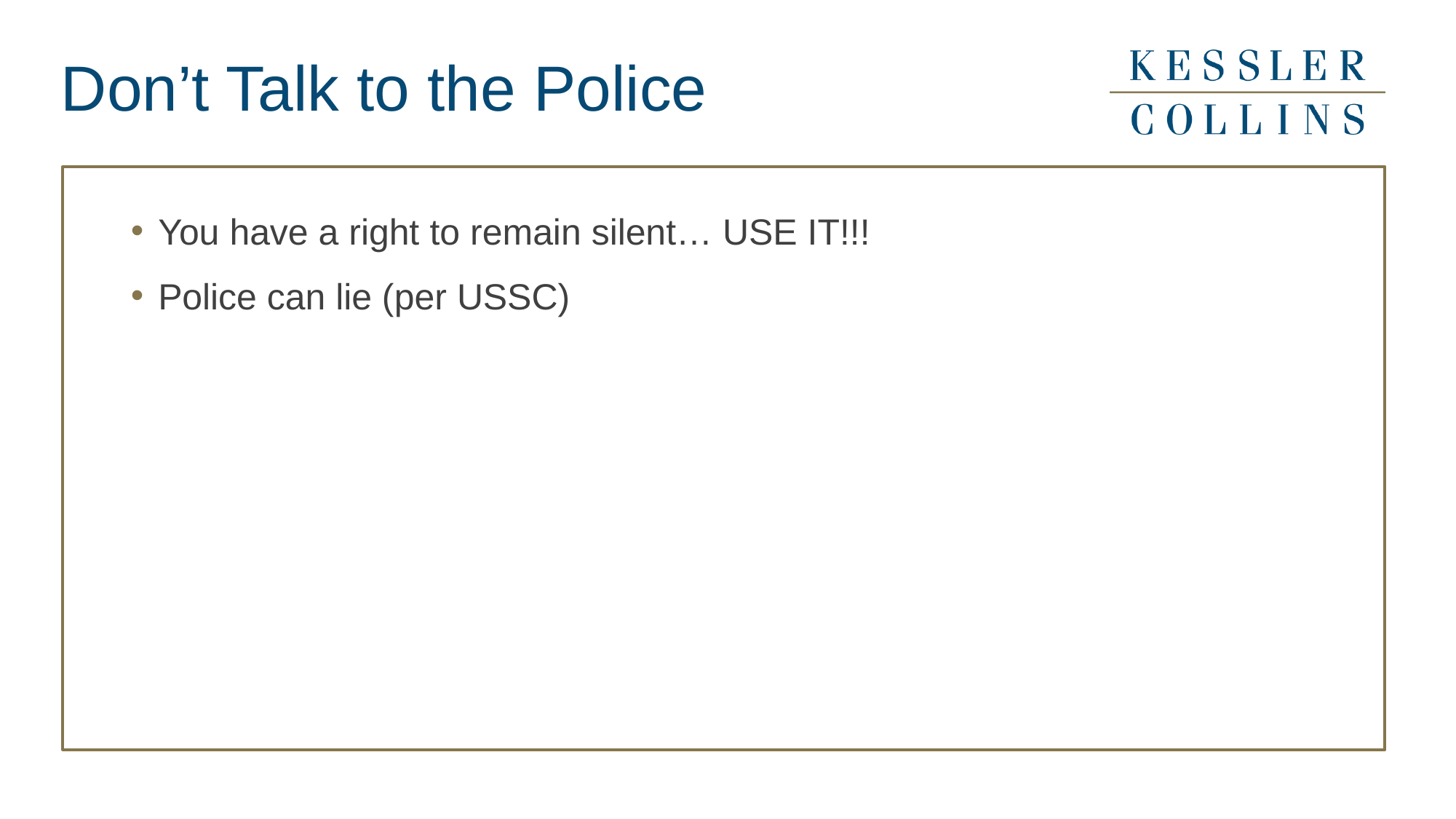

# Don’t Talk to the Police
You have a right to remain silent… USE IT!!!
Police can lie (per USSC)